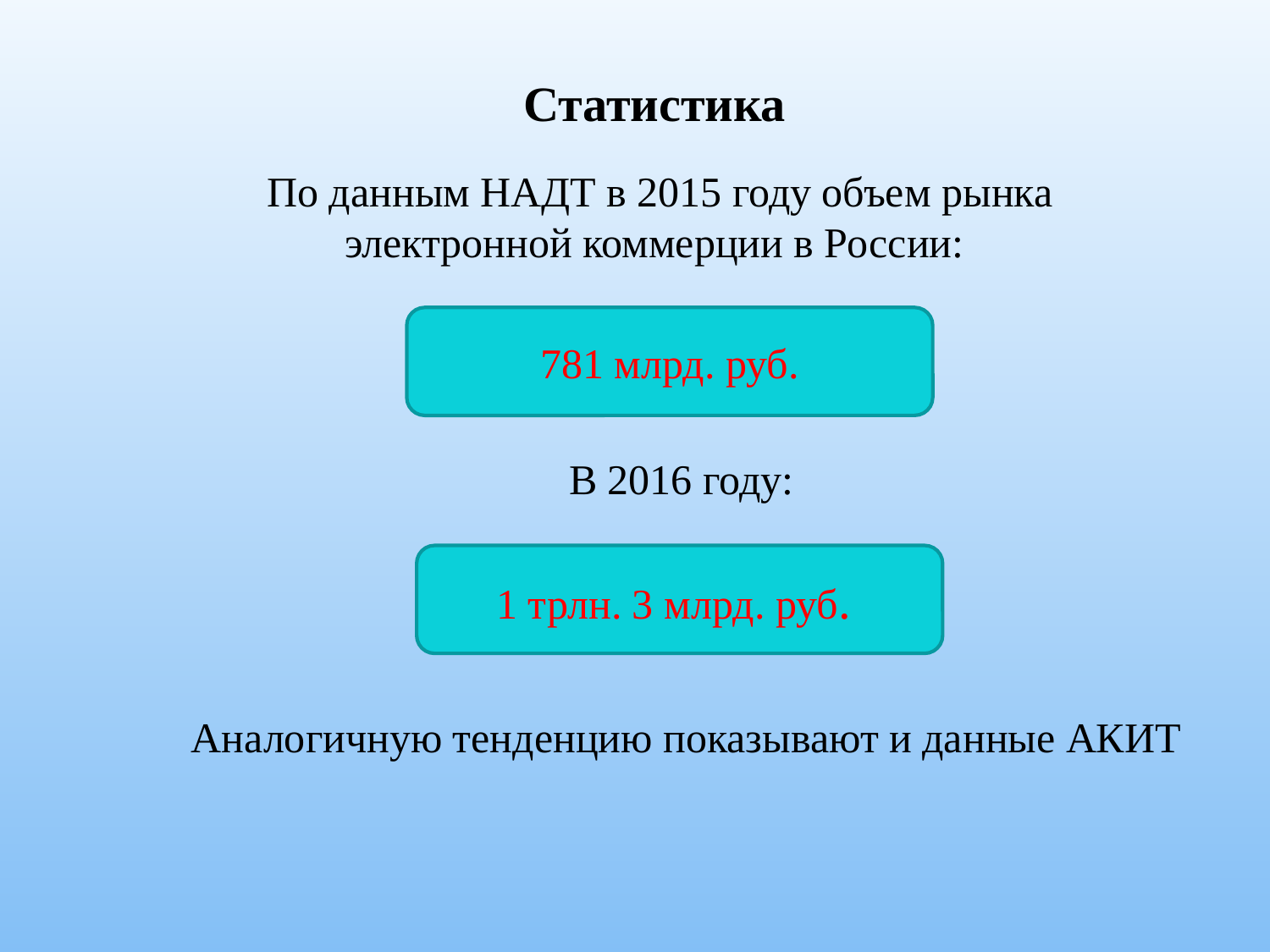

Статистика
По данным НАДТ в 2015 году объем рынка электронной коммерции в России:
781 млрд. руб.
В 2016 году:
1 трлн. 3 млрд. руб.
Аналогичную тенденцию показывают и данные АКИТ